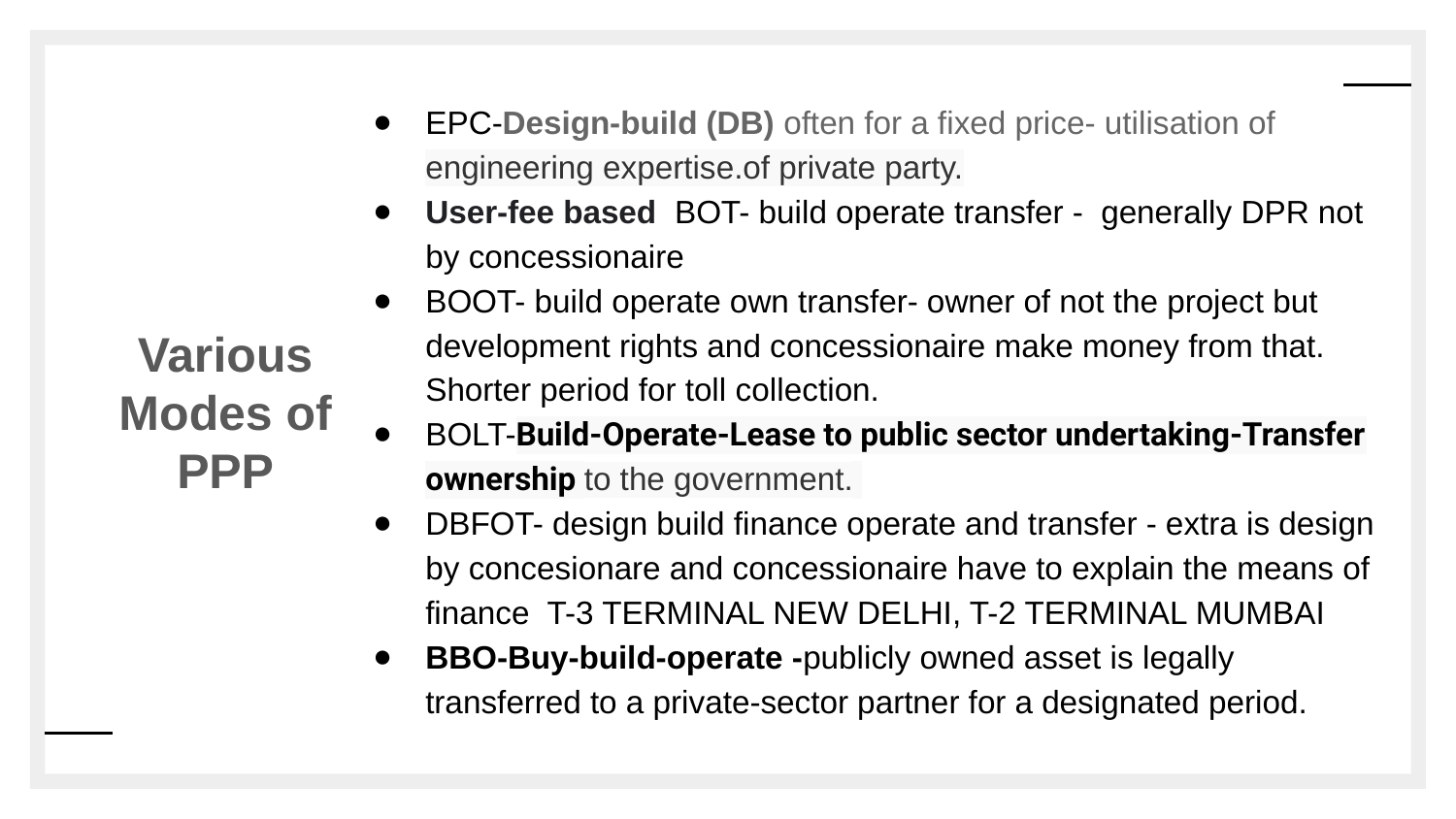

# Various Modes of PPP

EPC-Design-build (DB) often for a fixed price- utilisation of engineering expertise.of private party.
User-fee based  BOT- build operate transfer -  generally DPR not by concessionaire
BOOT- build operate own transfer- owner of not the project but development rights and concessionaire make money from that. Shorter period for toll collection.
BOLT-Build-Operate-Lease to public sector undertaking-Transfer ownership to the government.
DBFOT- design build finance operate and transfer - extra is design by concesionare and concessionaire have to explain the means of finance  T-3 TERMINAL NEW DELHI, T-2 TERMINAL MUMBAI
BBO-Buy-build-operate -publicly owned asset is legally transferred to a private-sector partner for a designated period.